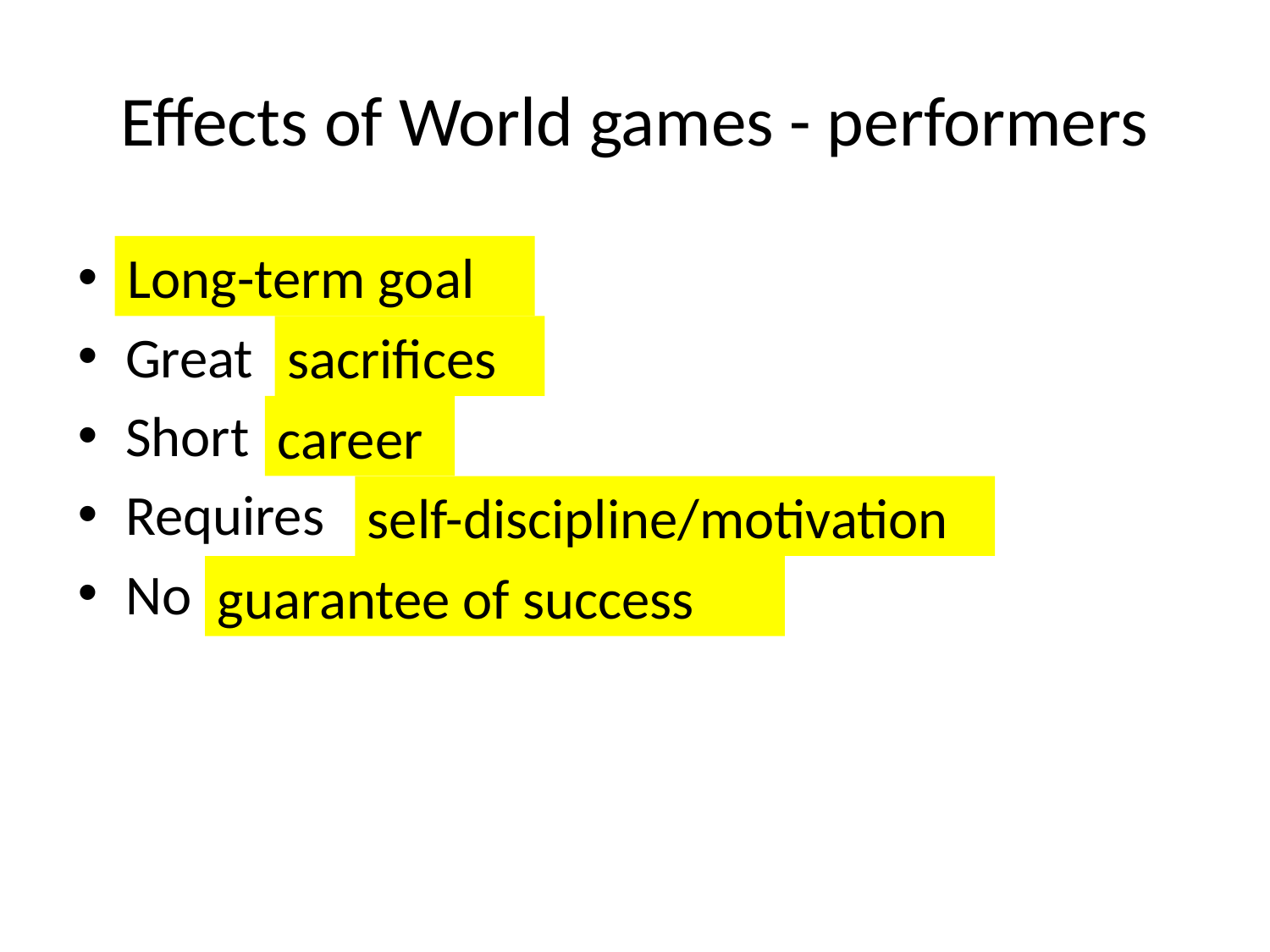

# Effects of World games - performers

Great
Short
Requires
No

Long-term goal
sacrifices
career
self-discipline/motivation
guarantee of success